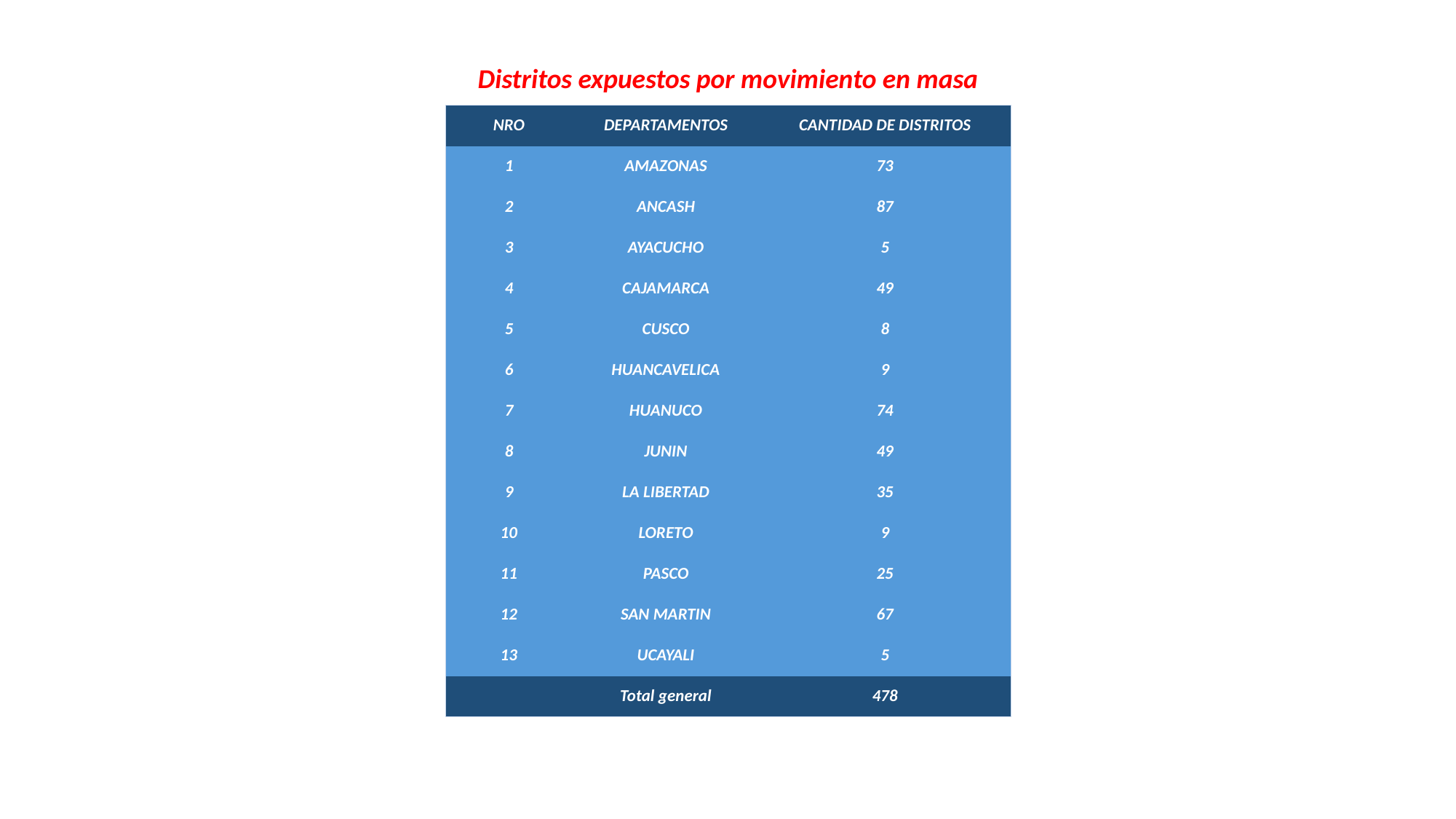

Distritos expuestos por movimiento en masa
| NRO | DEPARTAMENTOS | CANTIDAD DE DISTRITOS |
| --- | --- | --- |
| 1 | AMAZONAS | 73 |
| 2 | ANCASH | 87 |
| 3 | AYACUCHO | 5 |
| 4 | CAJAMARCA | 49 |
| 5 | CUSCO | 8 |
| 6 | HUANCAVELICA | 9 |
| 7 | HUANUCO | 74 |
| 8 | JUNIN | 49 |
| 9 | LA LIBERTAD | 35 |
| 10 | LORETO | 9 |
| 11 | PASCO | 25 |
| 12 | SAN MARTIN | 67 |
| 13 | UCAYALI | 5 |
|  | Total general | 478 |